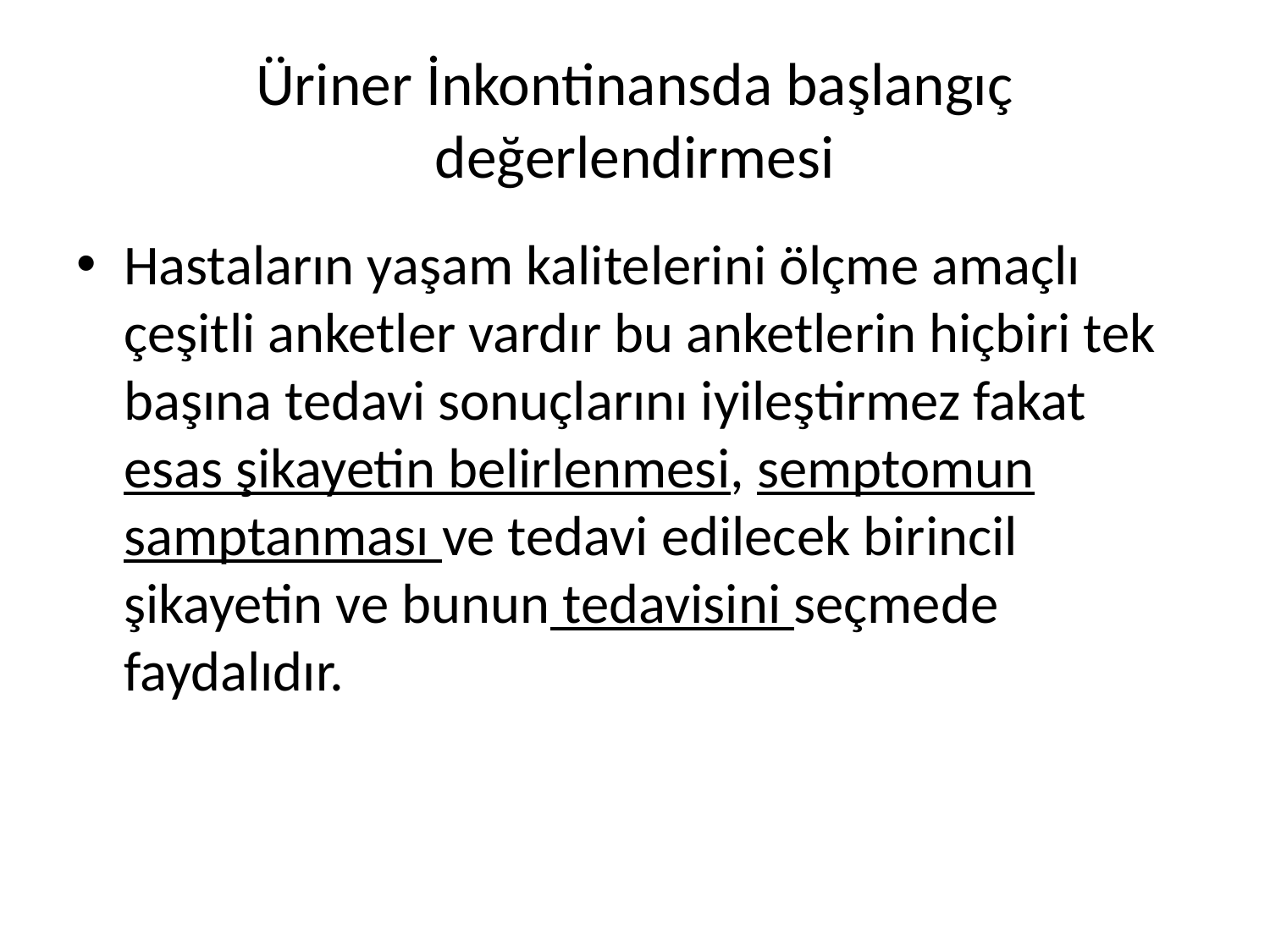

# Üriner İnkontinansda başlangıç değerlendirmesi
Hastaların yaşam kalitelerini ölçme amaçlı çeşitli anketler vardır bu anketlerin hiçbiri tek başına tedavi sonuçlarını iyileştirmez fakat esas şikayetin belirlenmesi, semptomun samptanması ve tedavi edilecek birincil şikayetin ve bunun tedavisini seçmede faydalıdır.